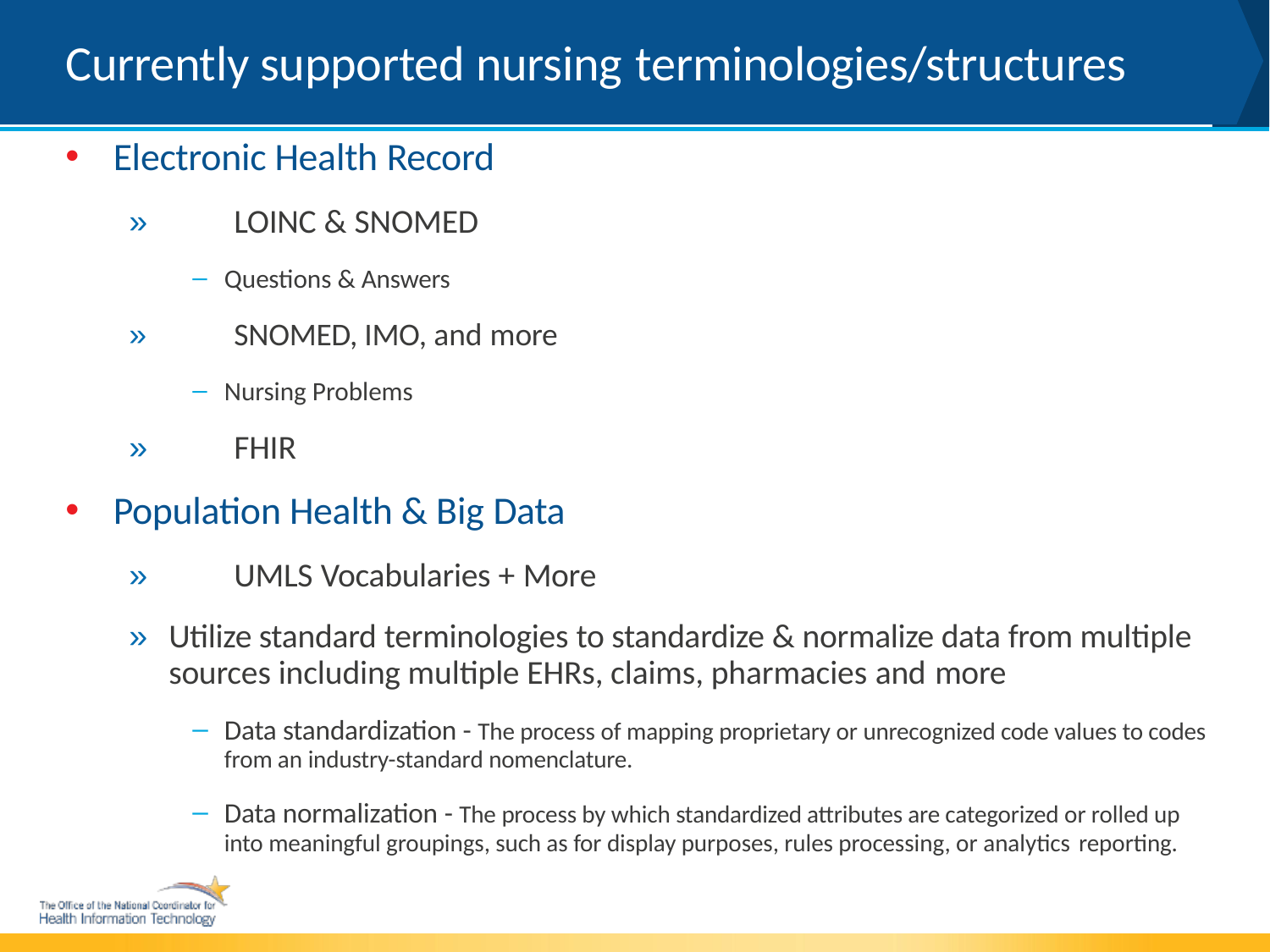

Currently supported nursing terminologies/structures
Electronic Health Record
»	LOINC & SNOMED
Questions & Answers
»	SNOMED, IMO, and more
Nursing Problems
»	FHIR
Population Health & Big Data
»	UMLS Vocabularies + More
»	Utilize standard terminologies to standardize & normalize data from multiple  sources including multiple EHRs, claims, pharmacies and more
Data standardization - The process of mapping proprietary or unrecognized code values to codes  from an industry-standard nomenclature.

Data normalization - The process by which standardized attributes are categorized or rolled up  into meaningful groupings, such as for display purposes, rules processing, or analytics reporting.